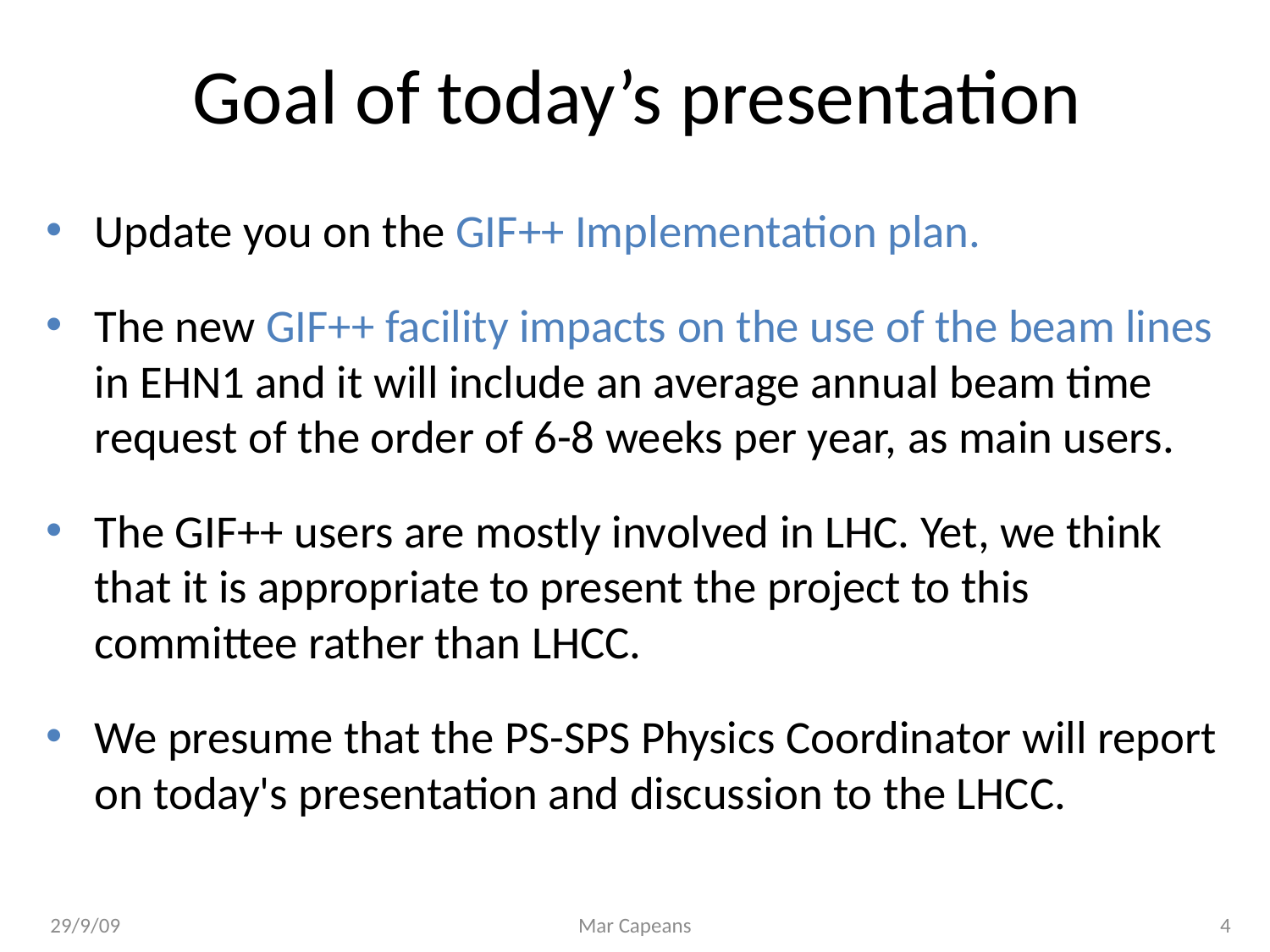

# Goal of today’s presentation
Update you on the GIF++ Implementation plan.
The new GIF++ facility impacts on the use of the beam lines in EHN1 and it will include an average annual beam time request of the order of 6-8 weeks per year, as main users.
The GIF++ users are mostly involved in LHC. Yet, we think that it is appropriate to present the project to this committee rather than LHCC.
We presume that the PS-SPS Physics Coordinator will report on today's presentation and discussion to the LHCC.

29/9/09
Mar Capeans
4